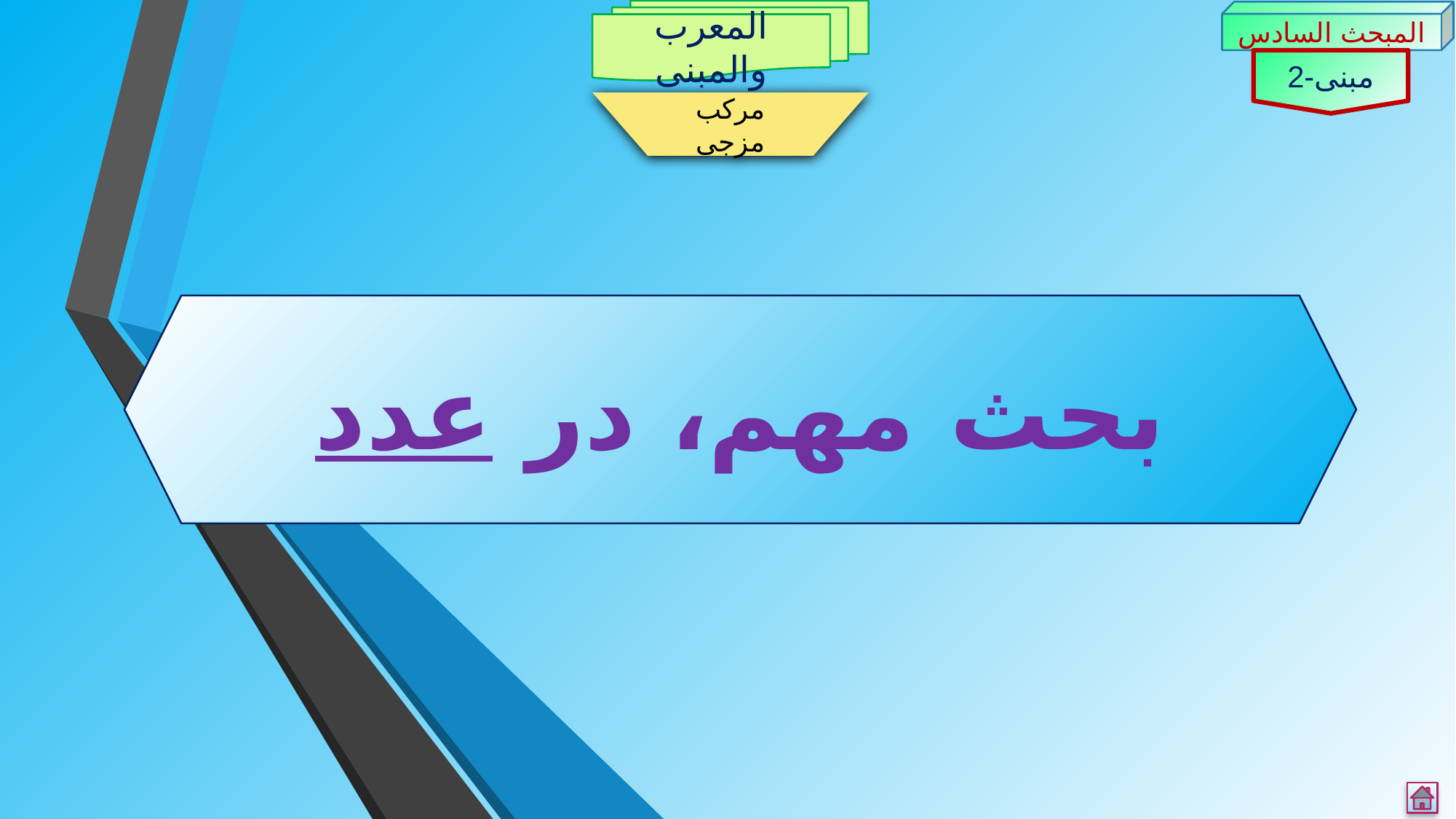

المعرب والمبنی
المبحث السادس
2-مبنی
مرکب مزجی
بحث مهم، در عدد